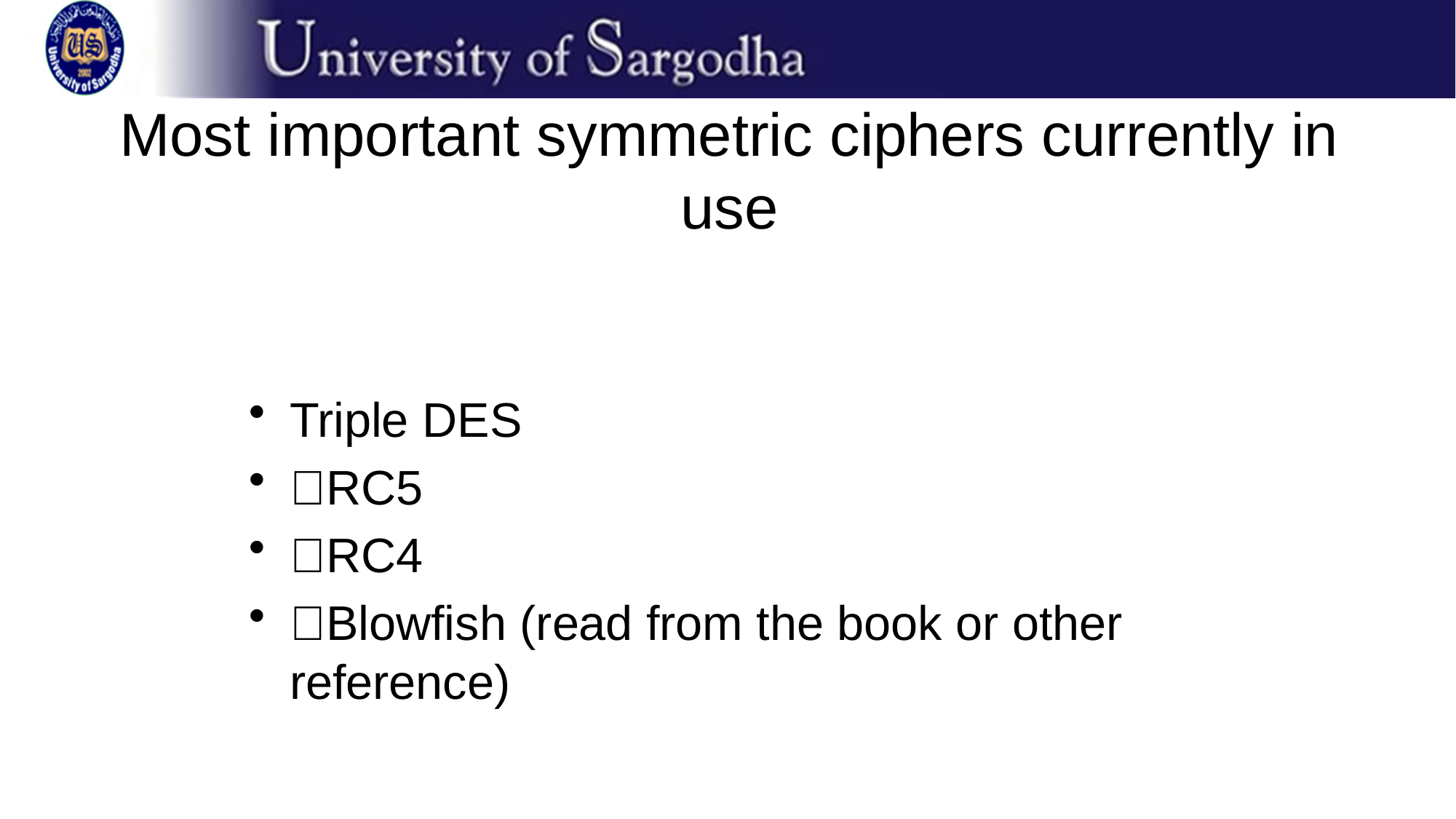

# Most important symmetric ciphers currently in use

Triple DES
􀂉RC5
􀂉RC4
􀂉Blowfish (read from the book or other reference)